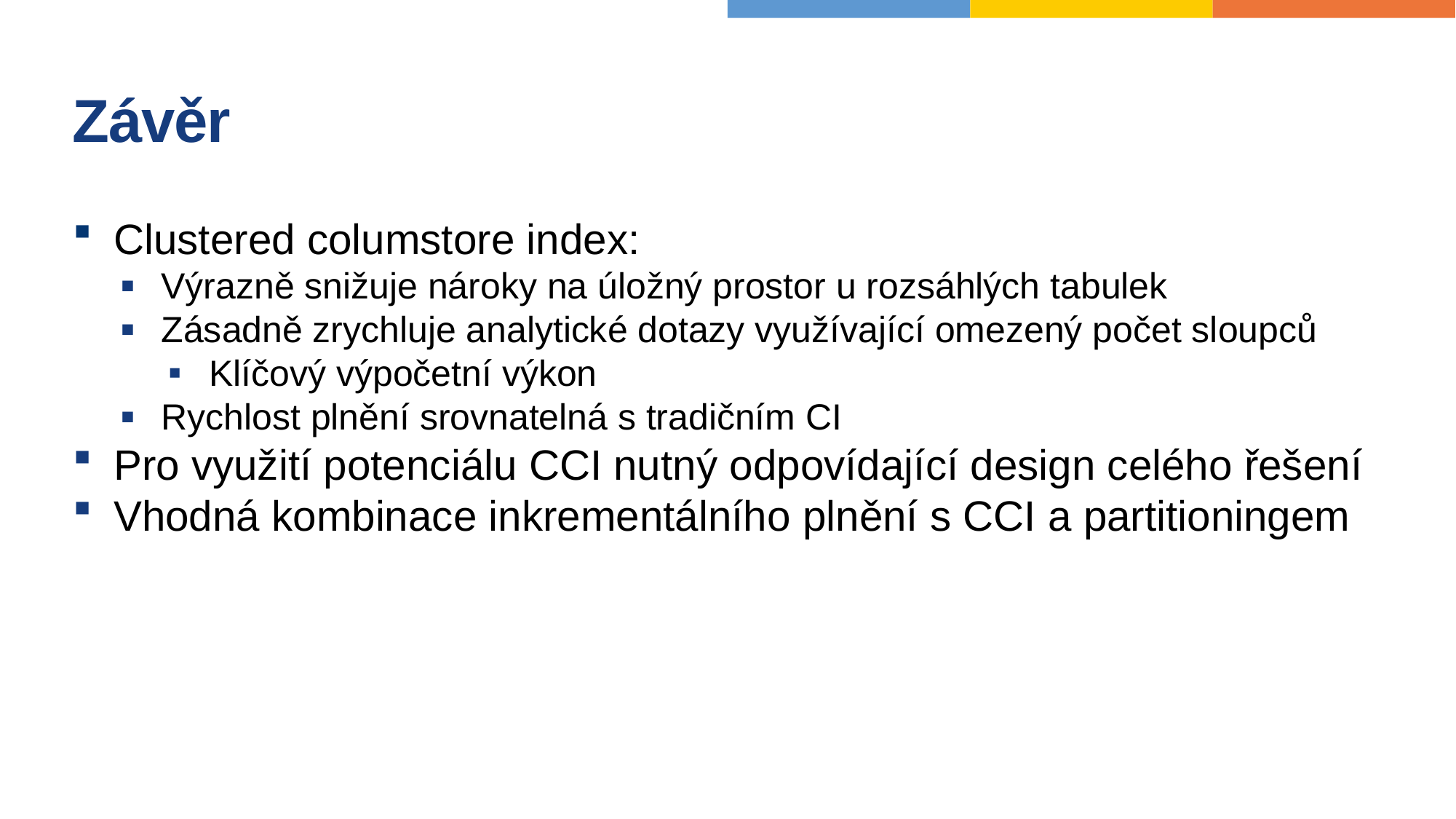

# Závěr
Clustered columstore index:
Výrazně snižuje nároky na úložný prostor u rozsáhlých tabulek
Zásadně zrychluje analytické dotazy využívající omezený počet sloupců
Klíčový výpočetní výkon
Rychlost plnění srovnatelná s tradičním CI
Pro využití potenciálu CCI nutný odpovídající design celého řešení
Vhodná kombinace inkrementálního plnění s CCI a partitioningem